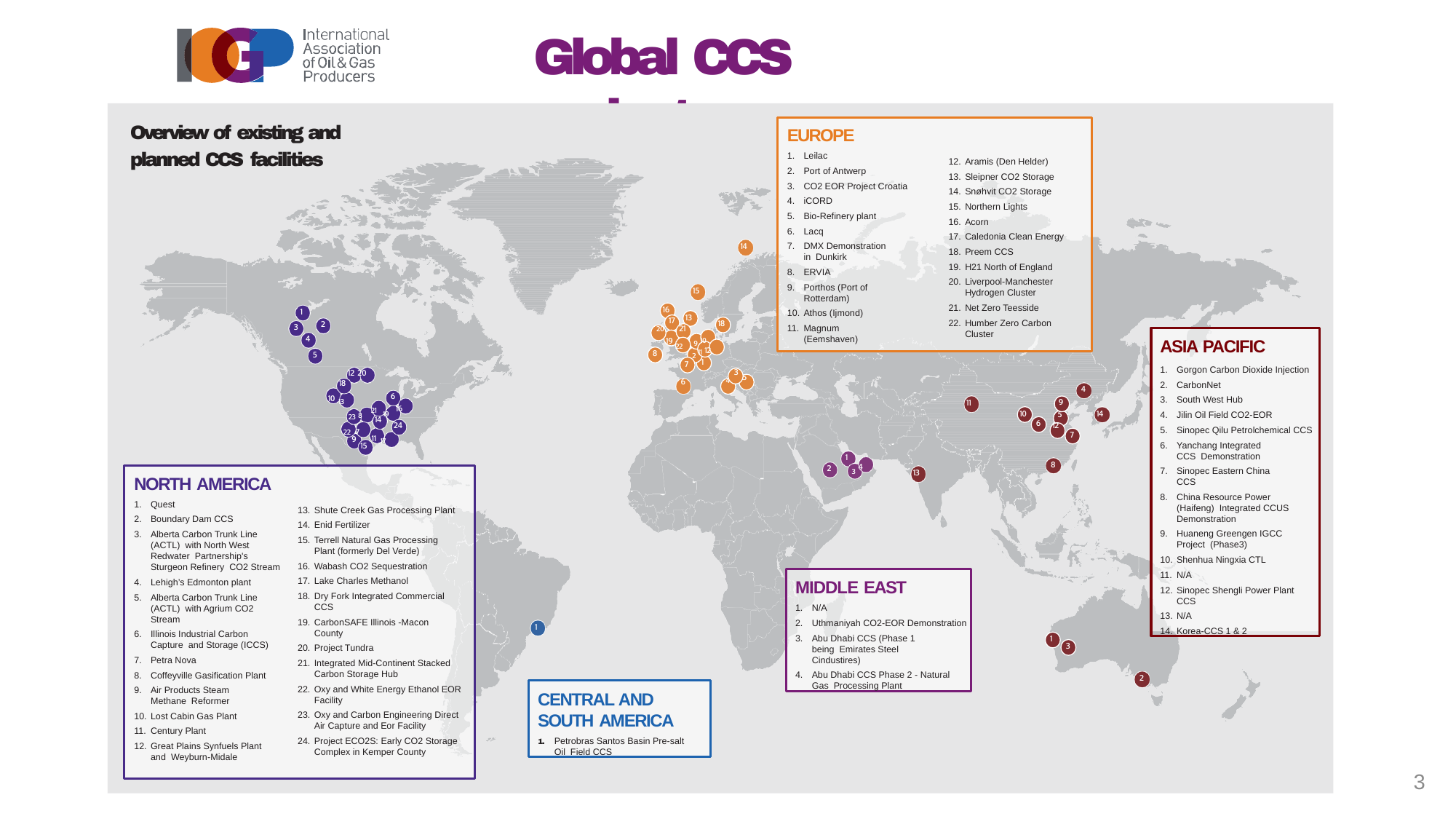

Global CCS projects

EUROPE
Leilac
Port of Antwerp
CO2 EOR Project Croatia
iCORD
Bio-Refinery plant
Lacq
DMX Demonstration in  Dunkirk
ERVIA
Porthos (Port of Rotterdam)
Athos (Ijmond)
Magnum (Eemshaven)
Overview of existing and  planned CCS facilities

Aramis (Den Helder)
Sleipner CO2 Storage
Snøhvit CO2 Storage
Northern Lights
Acorn
Caledonia Clean Energy
Preem CCS
H21 North of England
Liverpool-Manchester  Hydrogen Cluster
Net Zero Teesside
Humber Zero Carbon Cluster

14

15

16
1

13

17
20	21

18
2
3

ASIA PACIFIC
Gorgon Carbon Dioxide Injection
CarbonNet
South West Hub
Jilin Oil Field CO2-EOR
Sinopec Qilu Petrolchemical CCS
Yanchang Integrated CCS  Demonstration
Sinopec Eastern China CCS
China Resource Power (Haifeng)  Integrated CCUS Demonstration
Huaneng Greengen IGCC Project  (Phase3)
Shenhua Ningxia CTL
N/A
Sinopec Shengli Power Plant CCS
N/A
Korea-CCS 1 & 2

19 22     9 10
4

2 11 12

8
5

1

7
6
12 20
18

3
4	5

4
10 13

6

9
5
12

11
23 8    21   19    16

10
14

14

6
24

22 7

11 17

7
9
15

1
3 4

8

NORTH AMERICA
Quest
Boundary Dam CCS
Alberta Carbon Trunk Line (ACTL)  with North West Redwater  Partnership's Sturgeon Refinery  CO2 Stream
Lehigh’s Edmonton plant
Alberta Carbon Trunk Line (ACTL)  with Agrium CO2 Stream
Illinois Industrial Carbon Capture  and Storage (ICCS)
Petra Nova
Coffeyville Gasification Plant
Air Products Steam Methane  Reformer
Lost Cabin Gas Plant
Century Plant
Great Plains Synfuels Plant and  Weyburn-Midale
2

13
Shute Creek Gas Processing Plant
Enid Fertilizer
Terrell Natural Gas Processing  Plant (formerly Del Verde)
Wabash CO2 Sequestration
Lake Charles Methanol
Dry Fork Integrated Commercial  CCS
CarbonSAFE Illinois -Macon County
Project Tundra
Integrated Mid-Continent Stacked  Carbon Storage Hub
Oxy and White Energy Ethanol EOR  Facility
Oxy and Carbon Engineering Direct  Air Capture and Eor Facility
Project ECO2S: Early CO2 Storage  Complex in Kemper County

MIDDLE EAST
N/A
Uthmaniyah CO2-EOR Demonstration
Abu Dhabi CCS (Phase 1 being  Emirates Steel Cindustires)
Abu Dhabi CCS Phase 2 - Natural Gas  Processing Plant

1

1

3

2
CENTRAL AND  SOUTH AMERICA
1.	Petrobras Santos Basin Pre-salt Oil  Field CCS
3